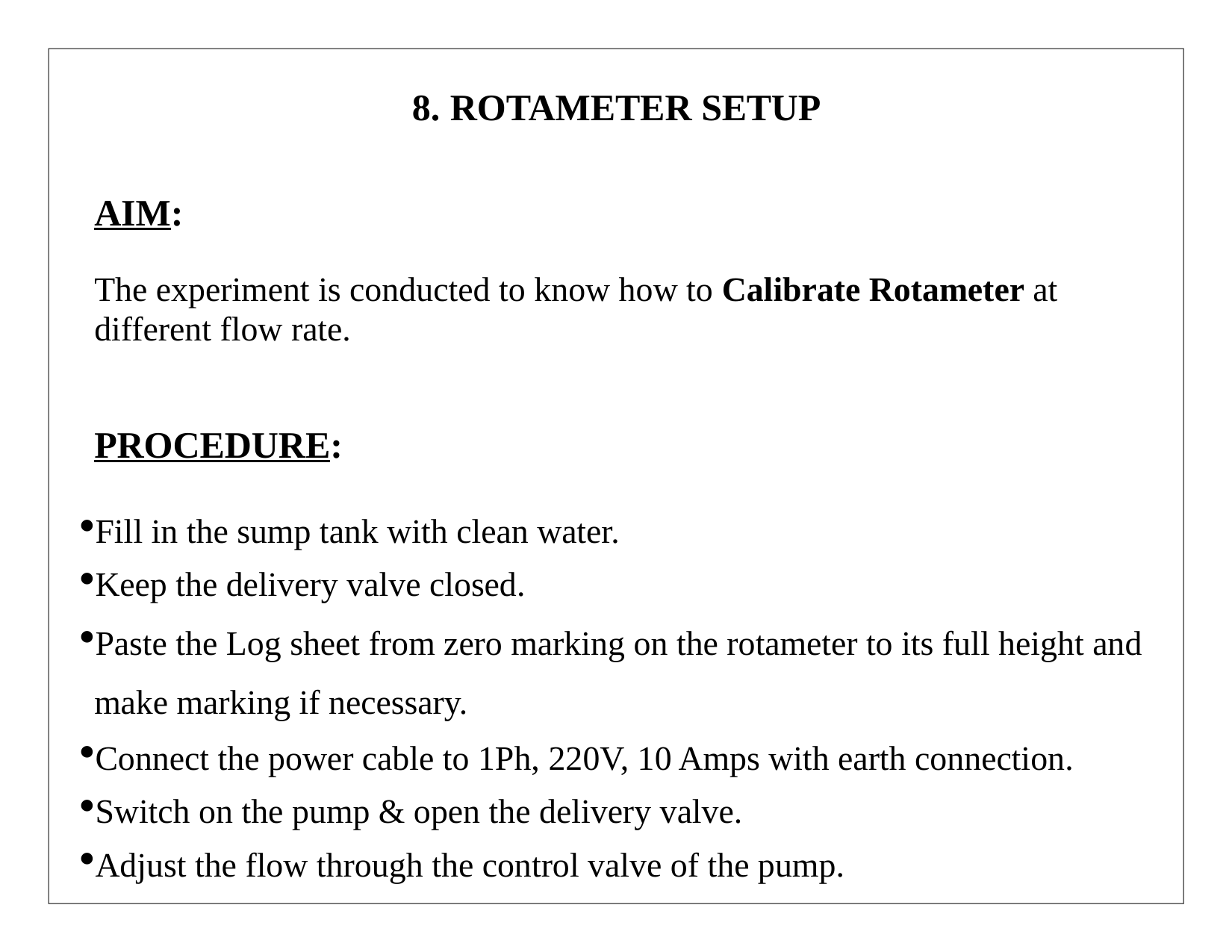

# 8. ROTAMETER SETUP
AIM:
The experiment is conducted to know how to Calibrate Rotameter at different flow rate.

PROCEDURE:

Fill in the sump tank with clean water.
Keep the delivery valve closed.
Paste the Log sheet from zero marking on the rotameter to its full height and make marking if necessary.
Connect the power cable to 1Ph, 220V, 10 Amps with earth connection.
Switch on the pump & open the delivery valve.
Adjust the flow through the control valve of the pump.